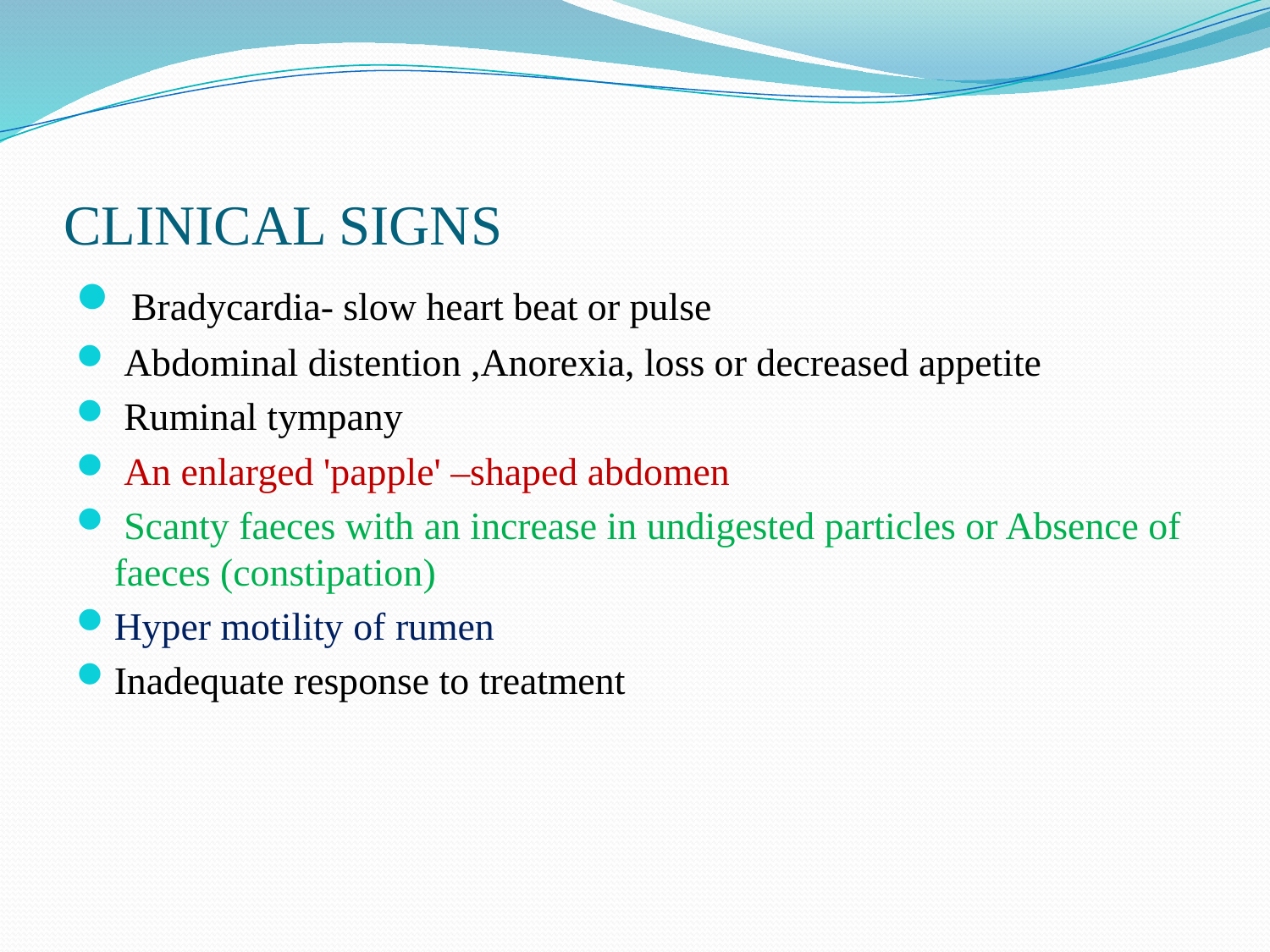

# CLINICAL SIGNS
 Bradycardia- slow heart beat or pulse
 Abdominal distention ,Anorexia, loss or decreased appetite
 Ruminal tympany
 An enlarged 'papple' –shaped abdomen
 Scanty faeces with an increase in undigested particles or Absence of faeces (constipation)
Hyper motility of rumen
Inadequate response to treatment